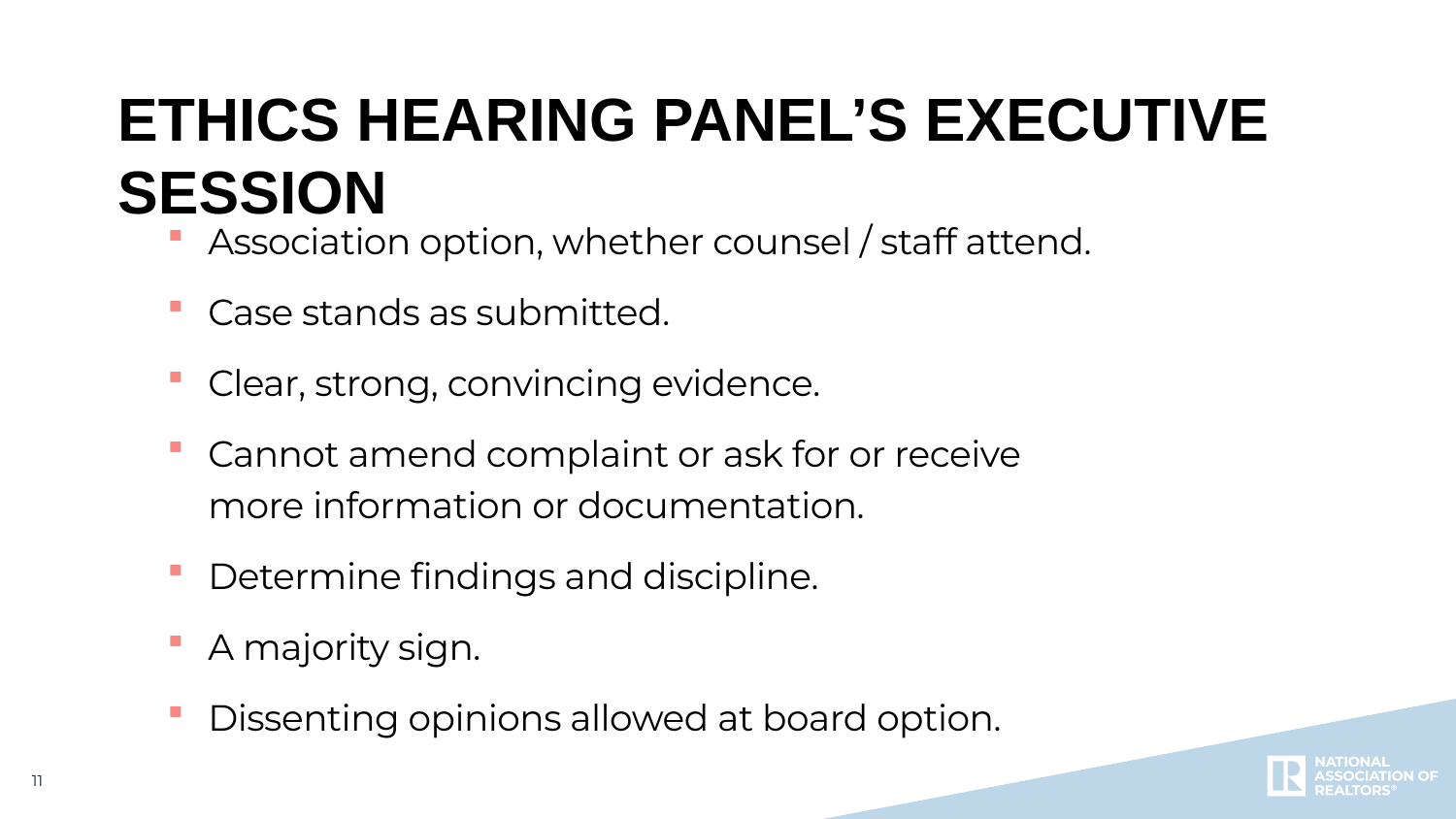

Ethics Hearing Panel’s Executive Session

Association option, whether counsel / staff attend.
Case stands as submitted.
Clear, strong, convincing evidence.
Cannot amend complaint or ask for or receive        more information or documentation.
Determine findings and discipline.
A majority sign.
Dissenting opinions allowed at board option.

11